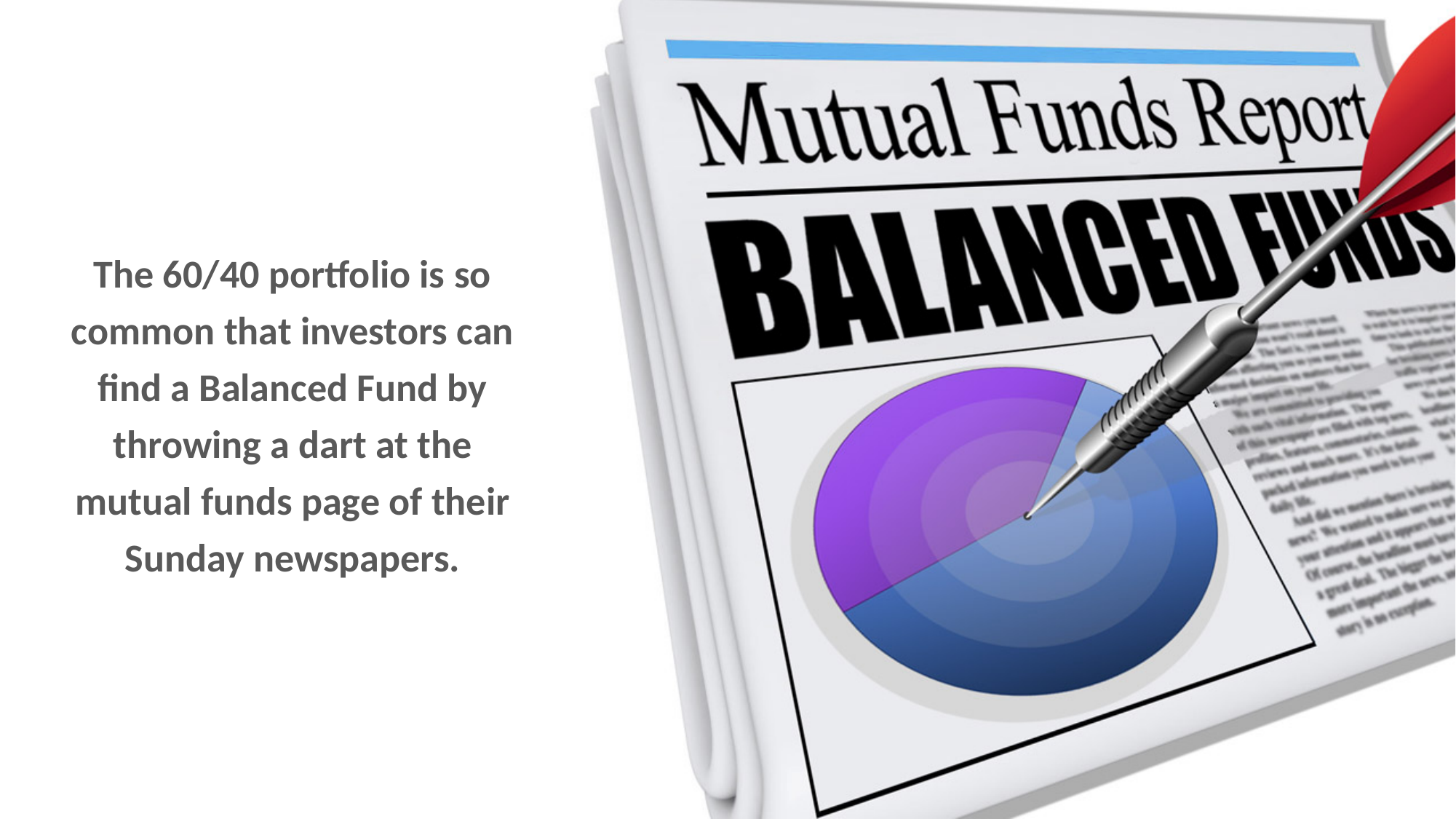

The 60/40 portfolio is so common that investors can find a Balanced Fund by throwing a dart at the mutual funds page of their Sunday newspapers.